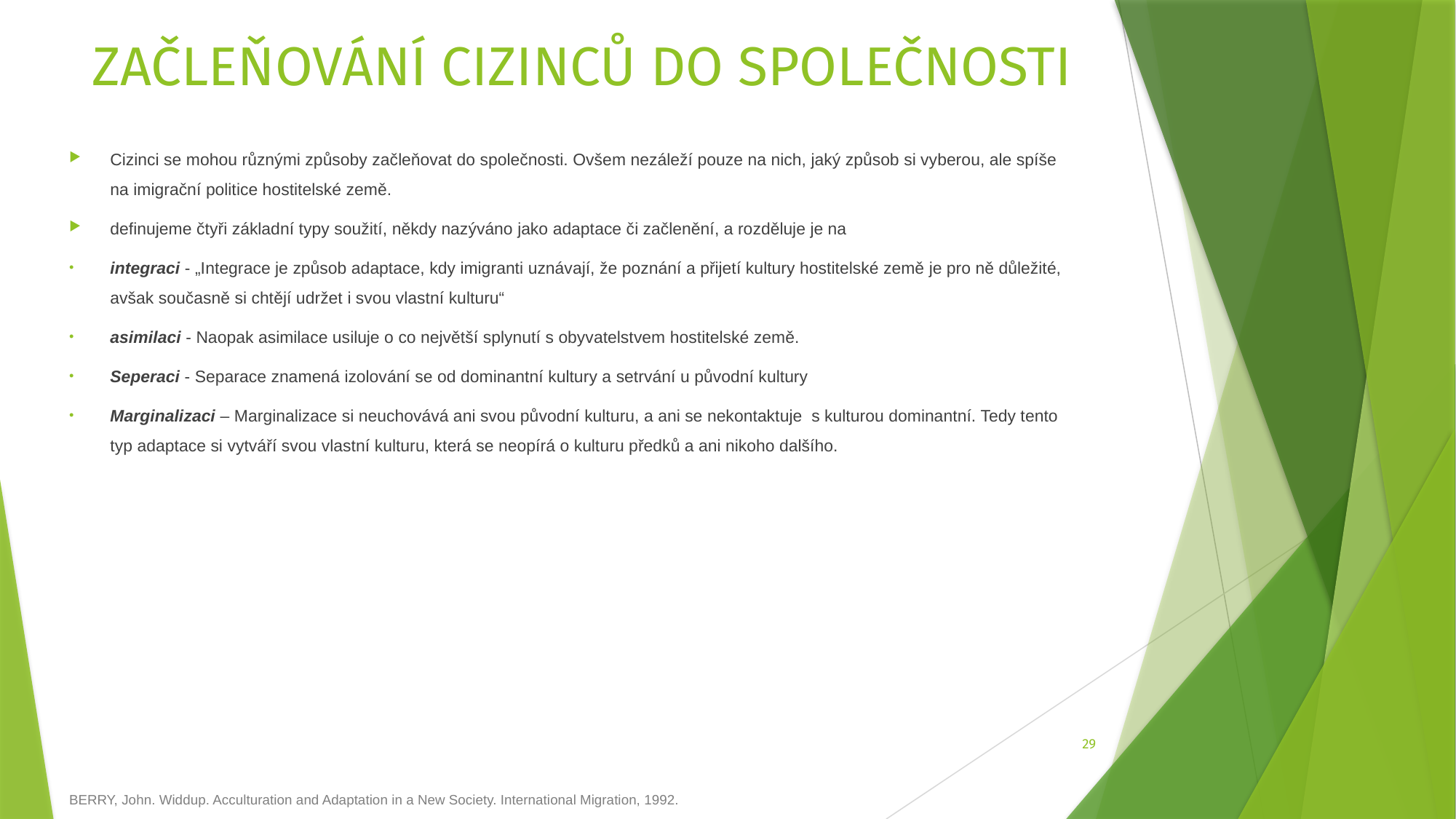

# ZAČLEŇOVÁNÍ CIZINCŮ DO SPOLEČNOSTI
Cizinci se mohou různými způsoby začleňovat do společnosti. Ovšem nezáleží pouze na nich, jaký způsob si vyberou, ale spíše na imigrační politice hostitelské země.
definujeme čtyři základní typy soužití, někdy nazýváno jako adaptace či začlenění, a rozděluje je na
integraci - „Integrace je způsob adaptace, kdy imigranti uznávají, že poznání a přijetí kultury hostitelské země je pro ně důležité, avšak současně si chtějí udržet i svou vlastní kulturu“
asimilaci - Naopak asimilace usiluje o co největší splynutí s obyvatelstvem hostitelské země.
Seperaci - Separace znamená izolování se od dominantní kultury a setrvání u původní kultury
Marginalizaci – Marginalizace si neuchovává ani svou původní kulturu, a ani se nekontaktuje  s kulturou dominantní. Tedy tento typ adaptace si vytváří svou vlastní kulturu, která se neopírá o kulturu předků a ani nikoho dalšího.
29
BERRY, John. Widdup. Acculturation and Adaptation in a New Society. International Migration, 1992.